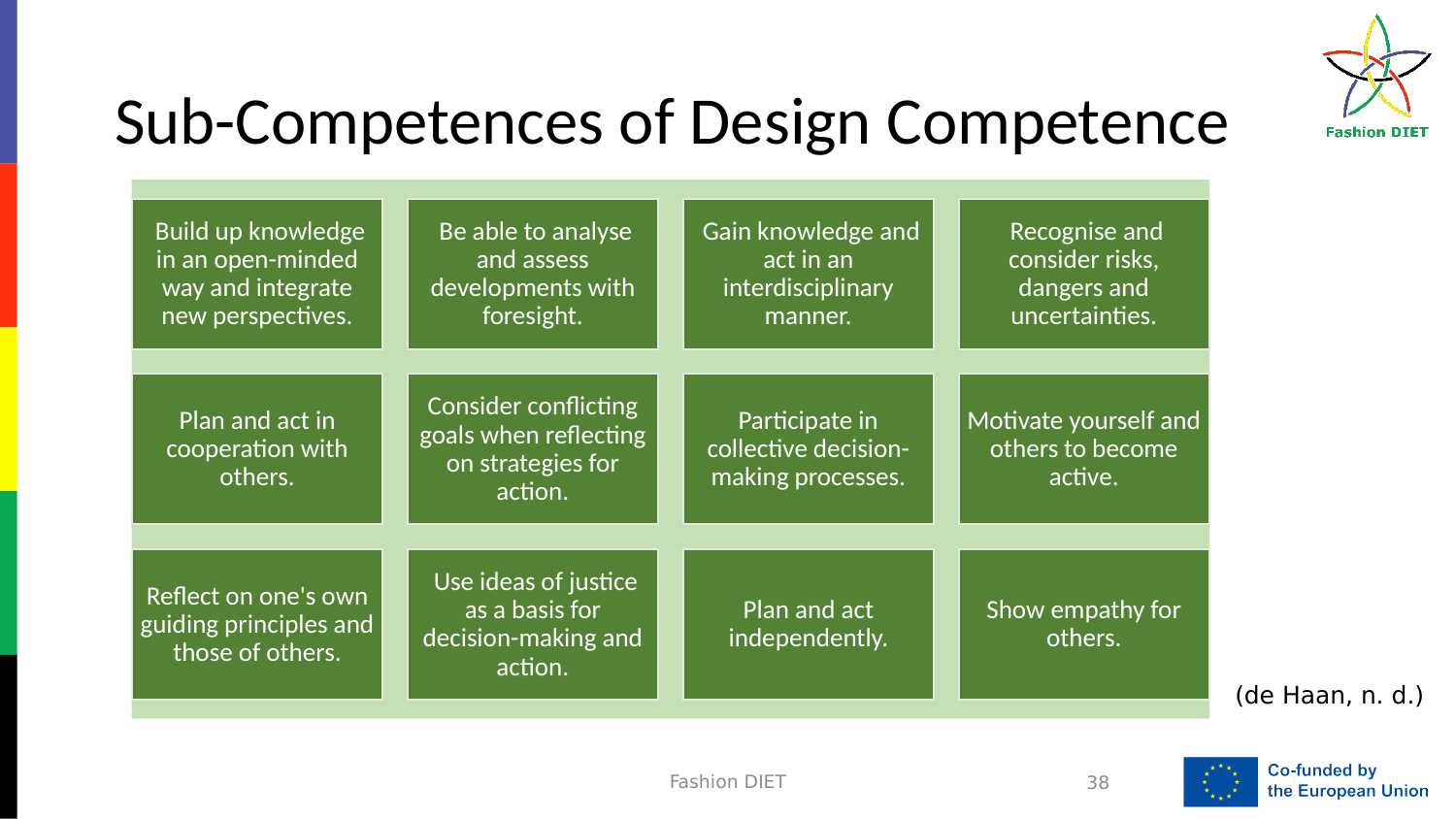

# Sub-Competences of Design Competence
 Build up knowledge in an open-minded way and integrate new perspectives.
 Be able to analyse and assess developments with foresight.
 Gain knowledge and act in an interdisciplinary manner.
 Recognise and consider risks, dangers and uncertainties.
Plan and act in cooperation with others.
Consider conflicting goals when reflecting on strategies for action.
Participate in collective decision-making processes.
Motivate yourself and others to become active.
Reflect on one's own guiding principles and those of others.
 Use ideas of justice as a basis for decision-making and action.
Plan and act independently.
Show empathy for others.
(de Haan, n. d.)
Fashion DIET
38